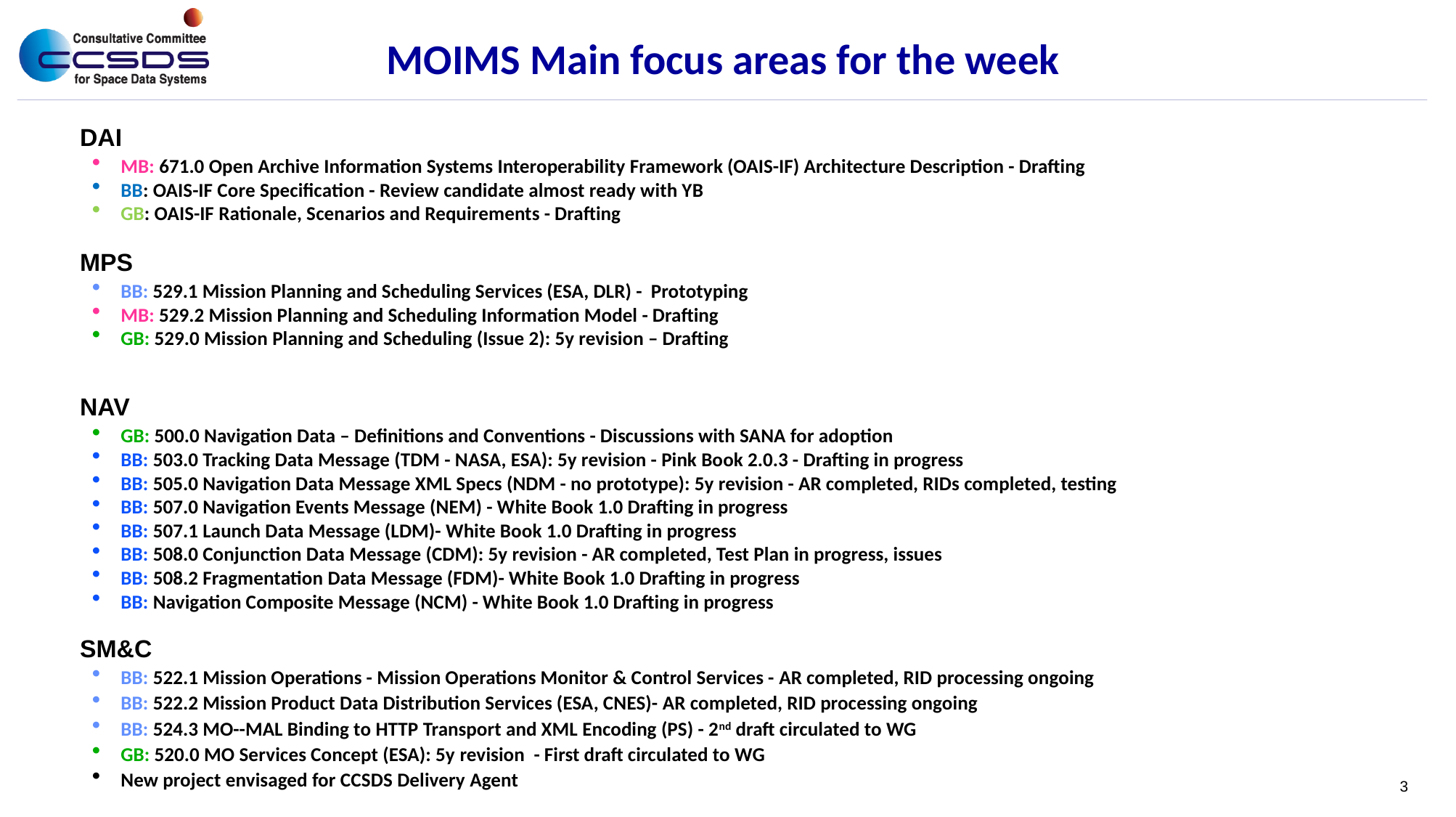

# MOIMS Main focus areas for the week
DAI
MB: 671.0 Open Archive Information Systems Interoperability Framework (OAIS-IF) Architecture Description - Drafting
BB: OAIS-IF Core Specification - Review candidate almost ready with YB
GB: OAIS-IF Rationale, Scenarios and Requirements - Drafting

MPS
BB: 529.1 Mission Planning and Scheduling Services (ESA, DLR) -  Prototyping
MB: 529.2 Mission Planning and Scheduling Information Model - Drafting
GB: 529.0 Mission Planning and Scheduling (Issue 2): 5y revision – Drafting

NAV
GB: 500.0 Navigation Data – Definitions and Conventions - Discussions with SANA for adoption
BB: 503.0 Tracking Data Message (TDM - NASA, ESA): 5y revision - Pink Book 2.0.3 - Drafting in progress
BB: 505.0 Navigation Data Message XML Specs (NDM - no prototype): 5y revision - AR completed, RIDs completed, testing
BB: 507.0 Navigation Events Message (NEM) - White Book 1.0 Drafting in progress
BB: 507.1 Launch Data Message (LDM)- White Book 1.0 Drafting in progress
BB: 508.0 Conjunction Data Message (CDM): 5y revision - AR completed, Test Plan in progress, issues
BB: 508.2 Fragmentation Data Message (FDM)- White Book 1.0 Drafting in progress
BB: Navigation Composite Message (NCM) - White Book 1.0 Drafting in progress

SM&C
BB: 522.1 Mission Operations - Mission Operations Monitor & Control Services - AR completed, RID processing ongoing
BB: 522.2 Mission Product Data Distribution Services (ESA, CNES)- AR completed, RID processing ongoing
BB: 524.3 MO--MAL Binding to HTTP Transport and XML Encoding (PS) - 2nd draft circulated to WG
GB: 520.0 MO Services Concept (ESA): 5y revision  - First draft circulated to WG
New project envisaged for CCSDS Delivery Agent

3